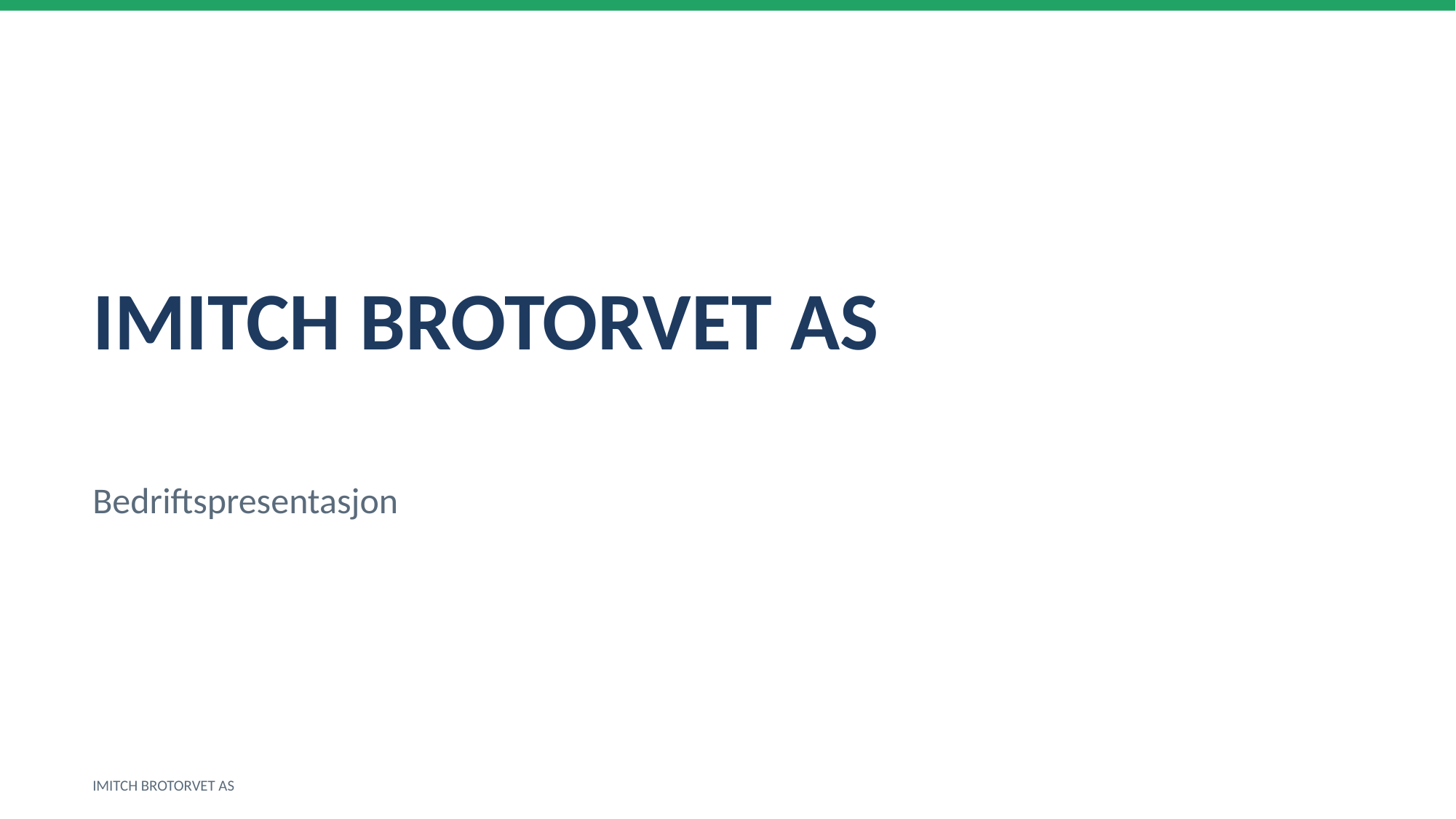

IMITCH BROTORVET AS
Bedriftspresentasjon
IMITCH BROTORVET AS